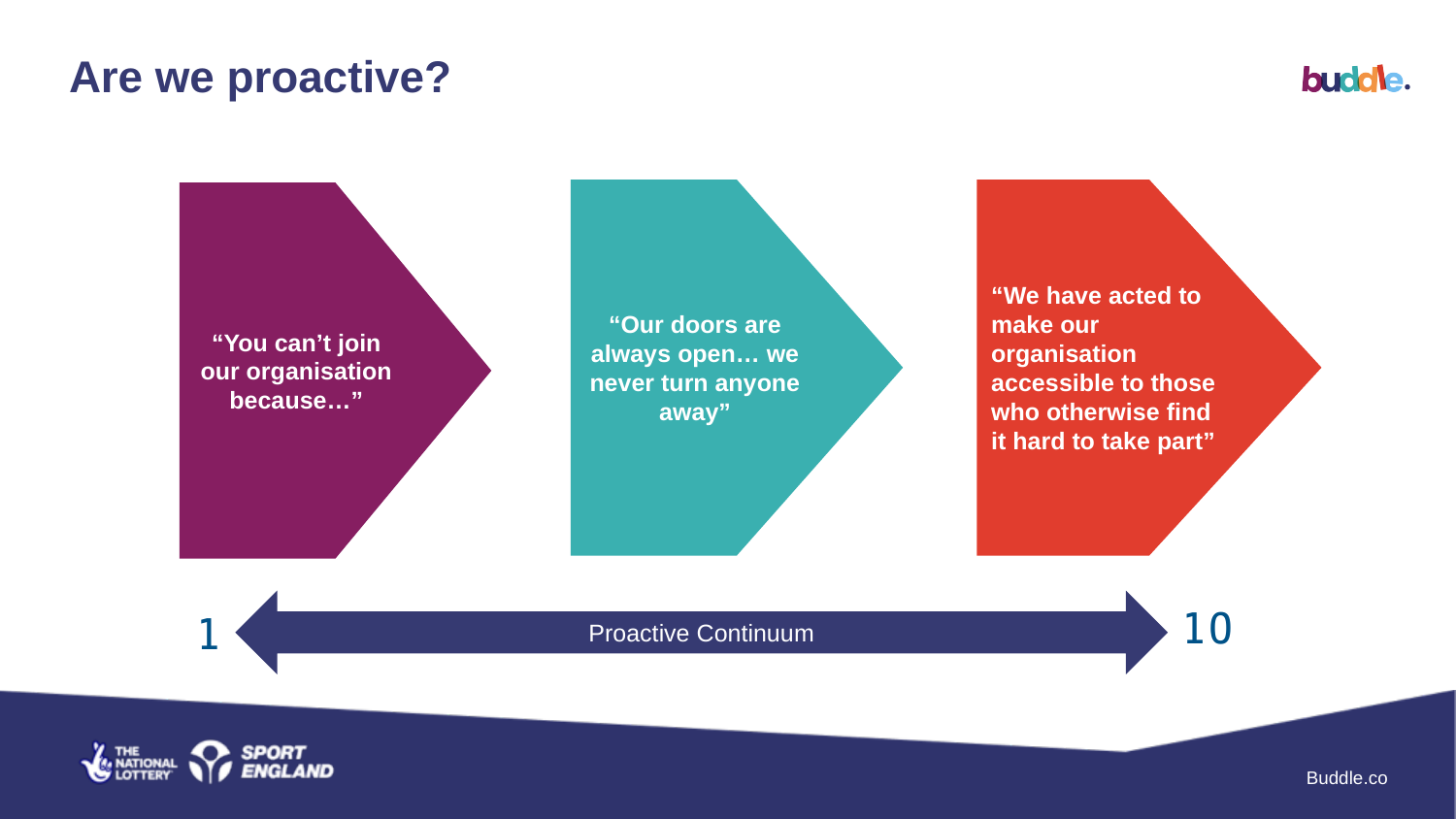

Are we proactive?
“Our doors are always open… we never turn anyone away”
“We have acted to make our organisation accessible to those who otherwise find it hard to take part”
“You can’t join our organisation because…”
10
1
Proactive Continuum